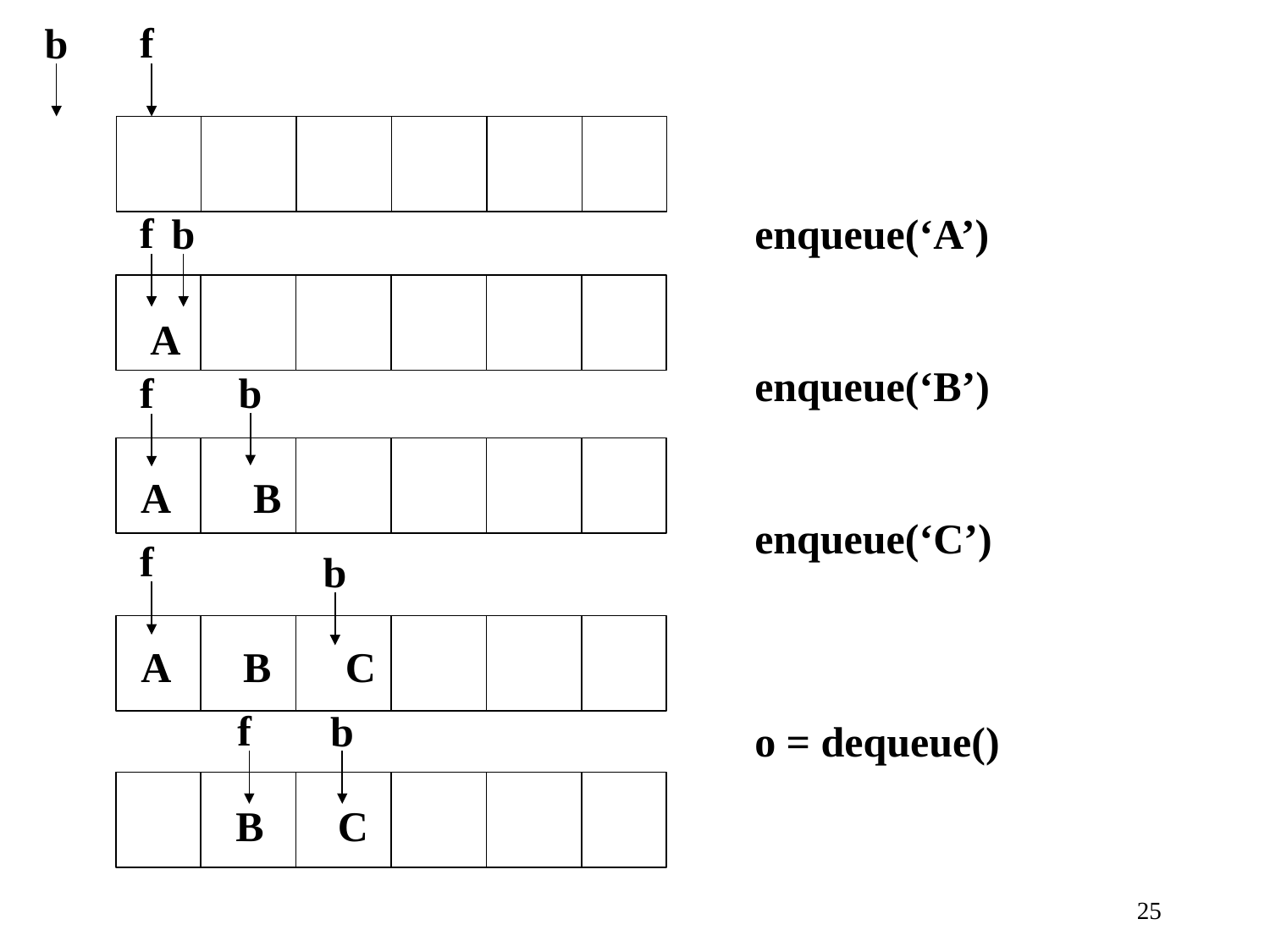

f
b

f
b
enqueue(‘A’)

enqueue(‘B’)

enqueue(‘C’)

o = dequeue()

A
f
b

A        B
f
b

A       B       C
f
b

B       C
25